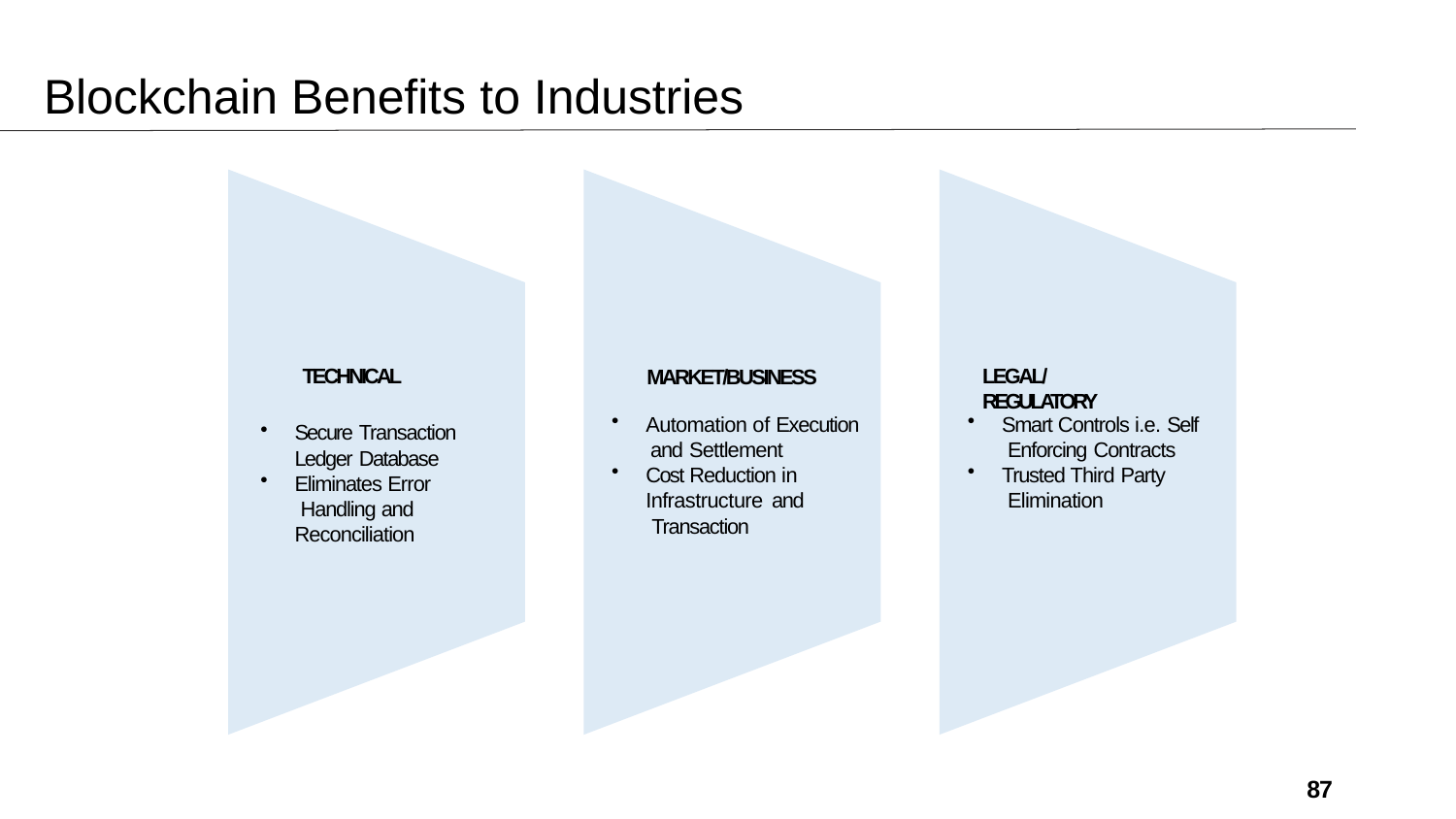

# Blockchain Benefits to Industries

TECHNICAL
LEGAL/ REGULATORY
MARKET/BUSINESS
Automation of Execution  and Settlement
Cost Reduction in  Infrastructure and  Transaction
Smart Controls i.e. Self  Enforcing Contracts
Trusted Third Party  Elimination
Secure Transaction
Ledger Database
Eliminates Error  Handling and  Reconciliation
87